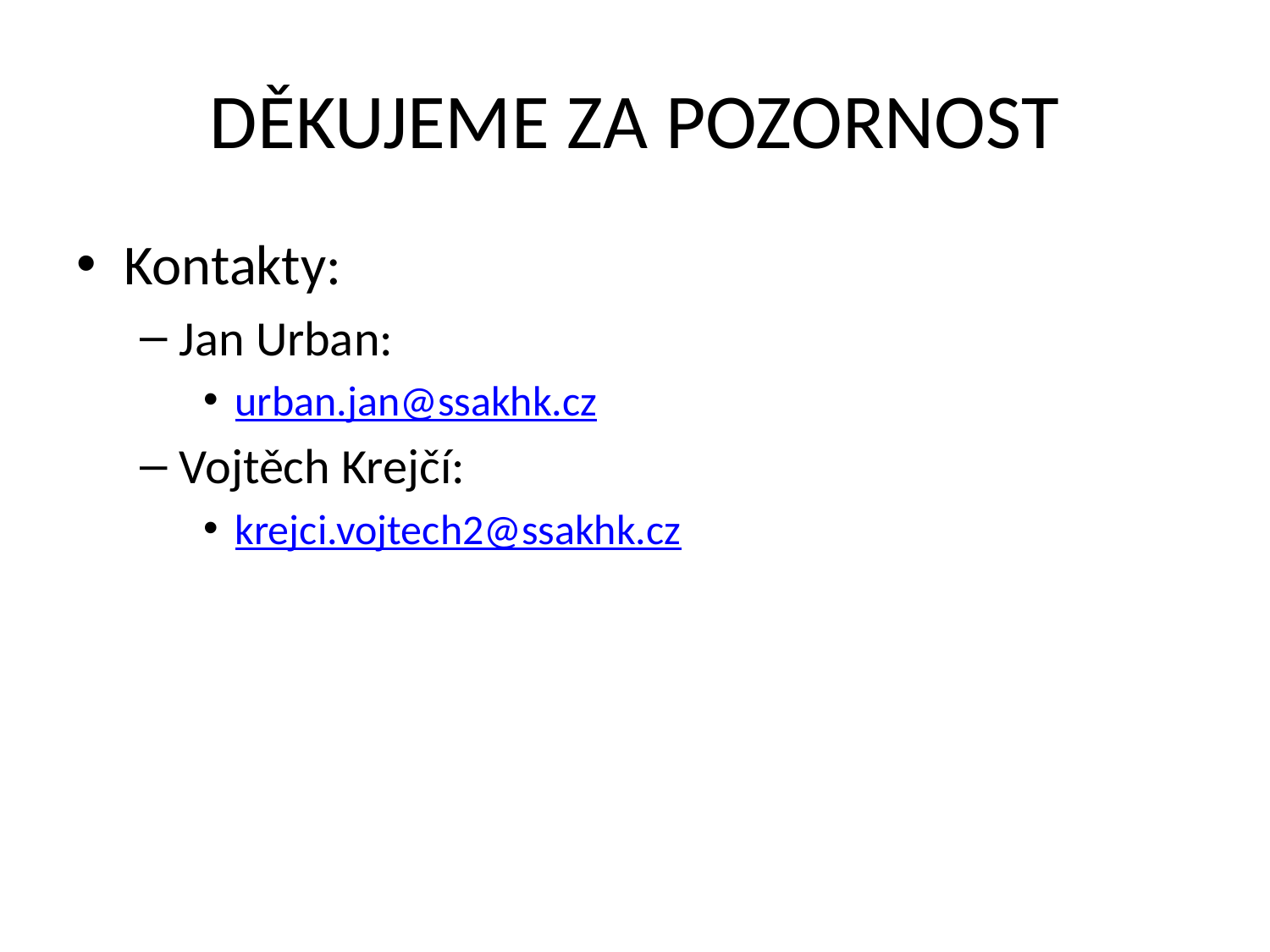

# DĚKUJEME ZA POZORNOST
Kontakty:
Jan Urban:
urban.jan@ssakhk.cz
Vojtěch Krejčí:
krejci.vojtech2@ssakhk.cz